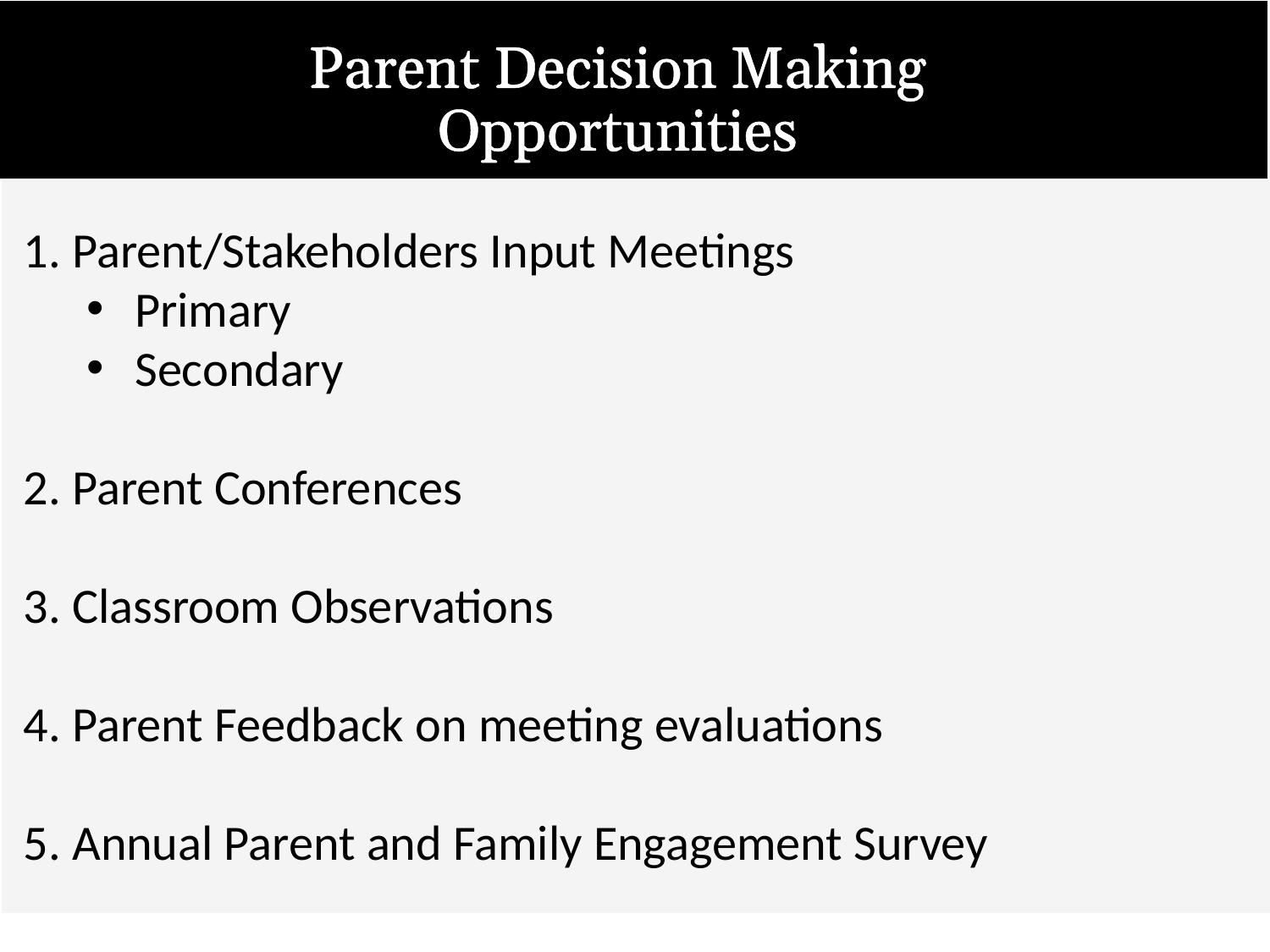

# Parent Decision Making Opportunities

1. Parent/Stakeholders Input Meetings
Primary
Secondary

2. Parent Conferences

3. Classroom Observations

4. Parent Feedback on meeting evaluations

5. Annual Parent and Family Engagement Survey